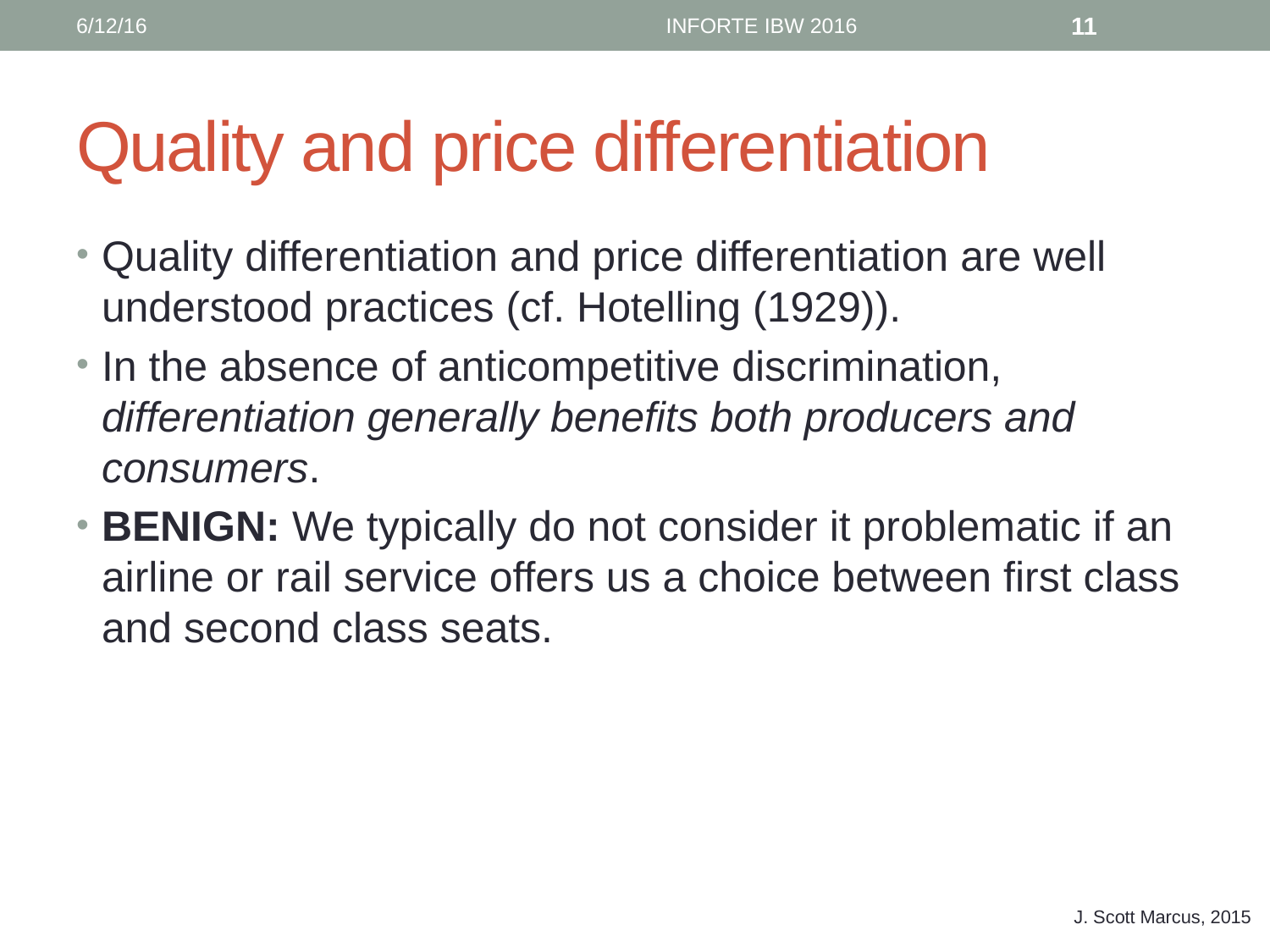

6/12/16
INFORTE IBW 2016
11
# Quality and price differentiation
Quality differentiation and price differentiation are well understood practices (cf. Hotelling (1929)).
In the absence of anticompetitive discrimination, differentiation generally benefits both producers and consumers.
BENIGN: We typically do not consider it problematic if an airline or rail service offers us a choice between first class and second class seats.
J. Scott Marcus, 2015